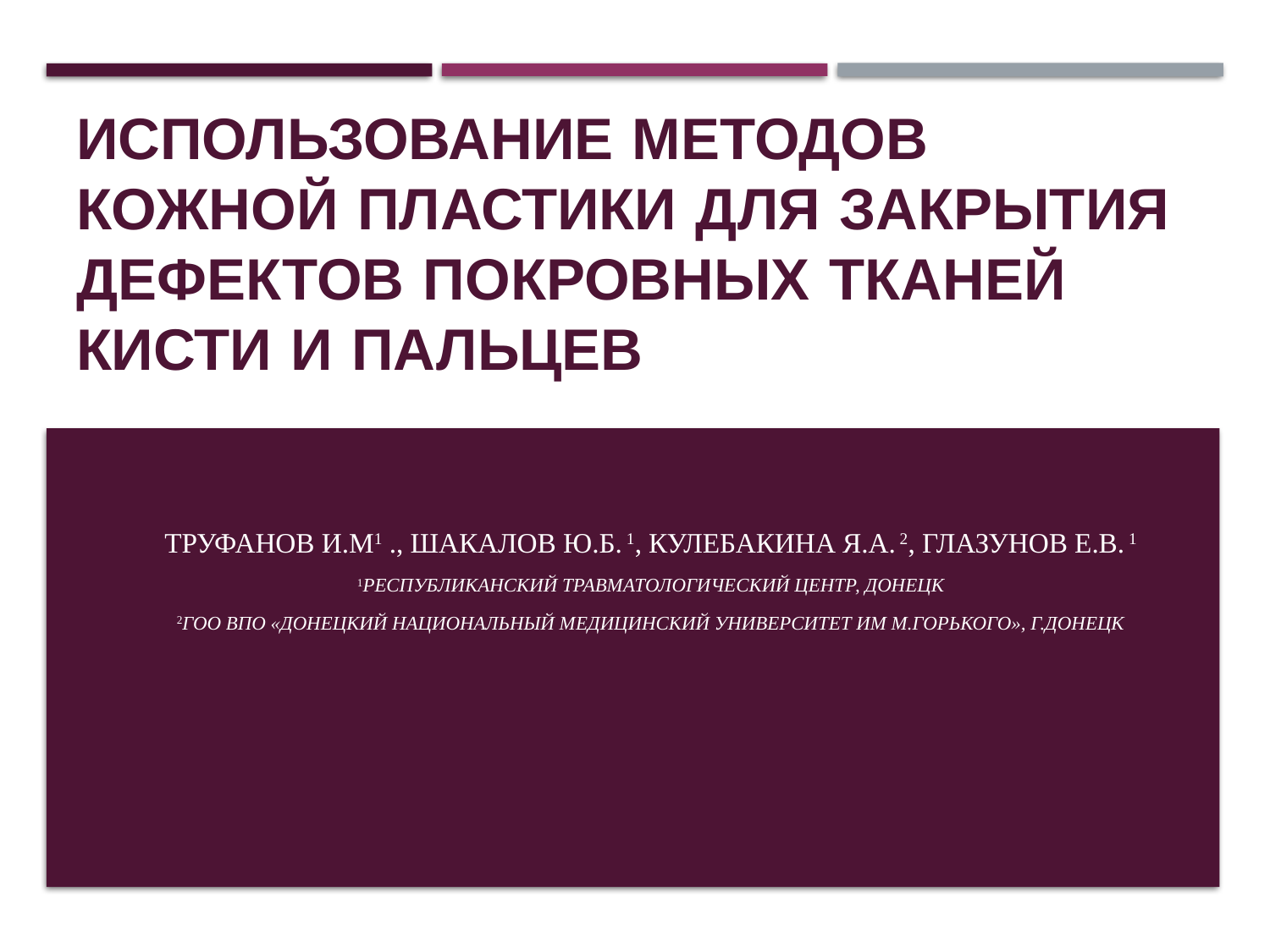

# Использование Методов кожной пластики для закрытия дефектов покровных тканей кисти и пальцев

Труфанов И.М1 ., Шакалов Ю.Б. 1, Кулебакина Я.А. 2, Глазунов Е.В. 1
1Республиканский травматологический центр, Донецк
2ГОО ВПО «Донецкий национальный медицинский университет им М.Горького», г.Донецк